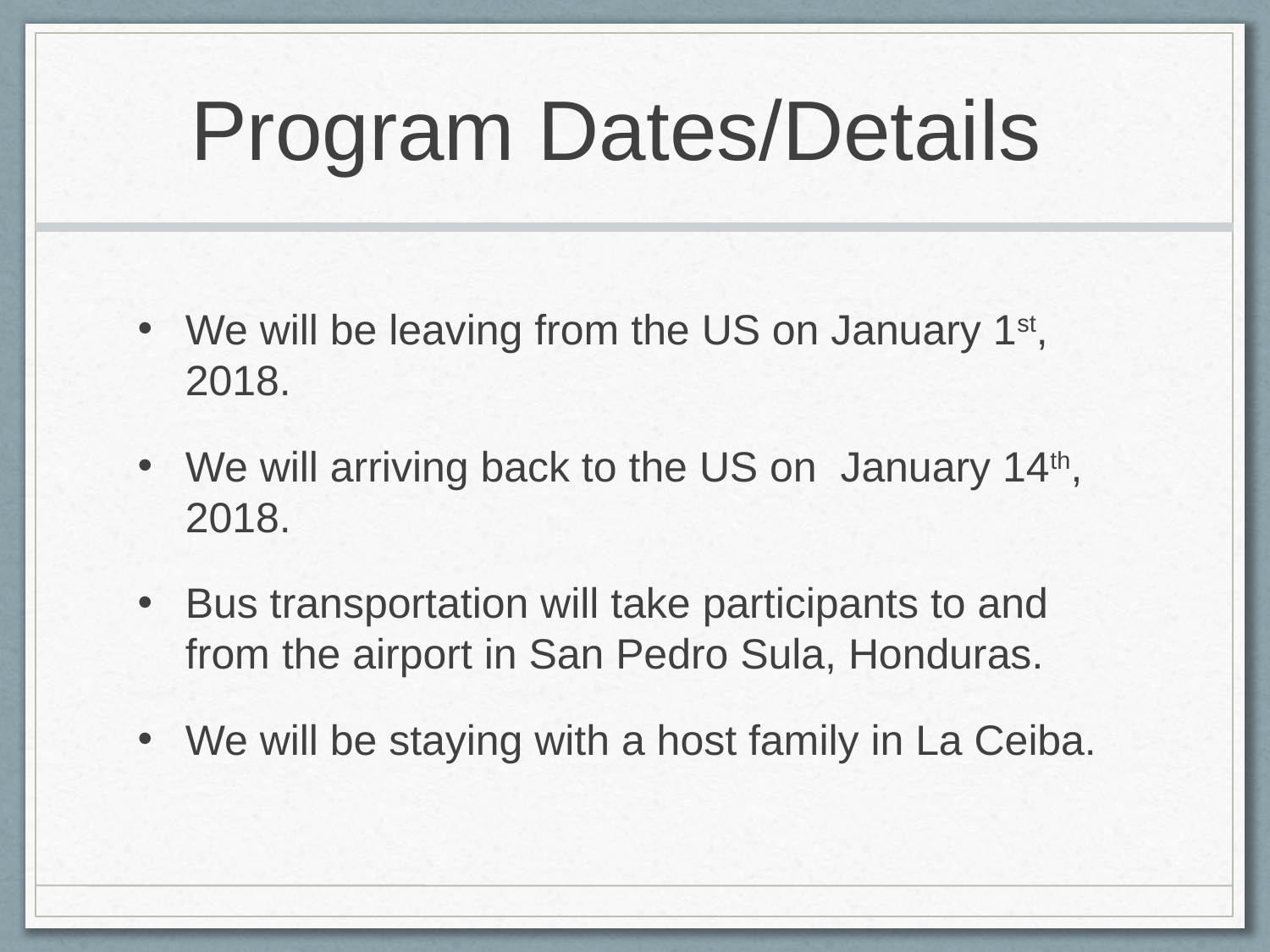

# Program Dates/Details
We will be leaving from the US on January 1st, 2018.
We will arriving back to the US on  January 14th, 2018.
Bus transportation will take participants to and from the airport in San Pedro Sula, Honduras.
We will be staying with a host family in La Ceiba.